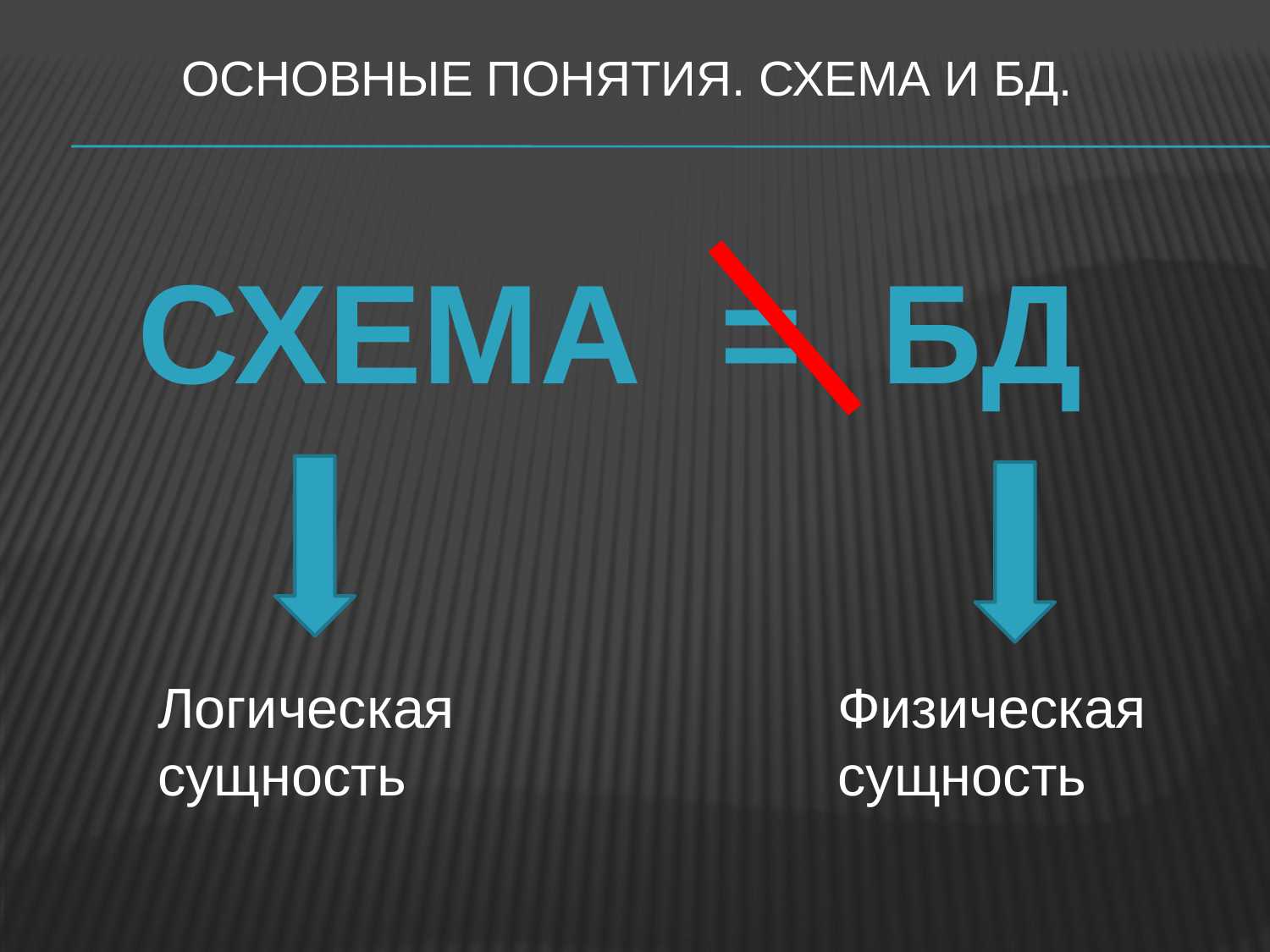

# Основные понятия. Схема и БД.
Схема  =  БД

Логическая сущность
Физическая сущность